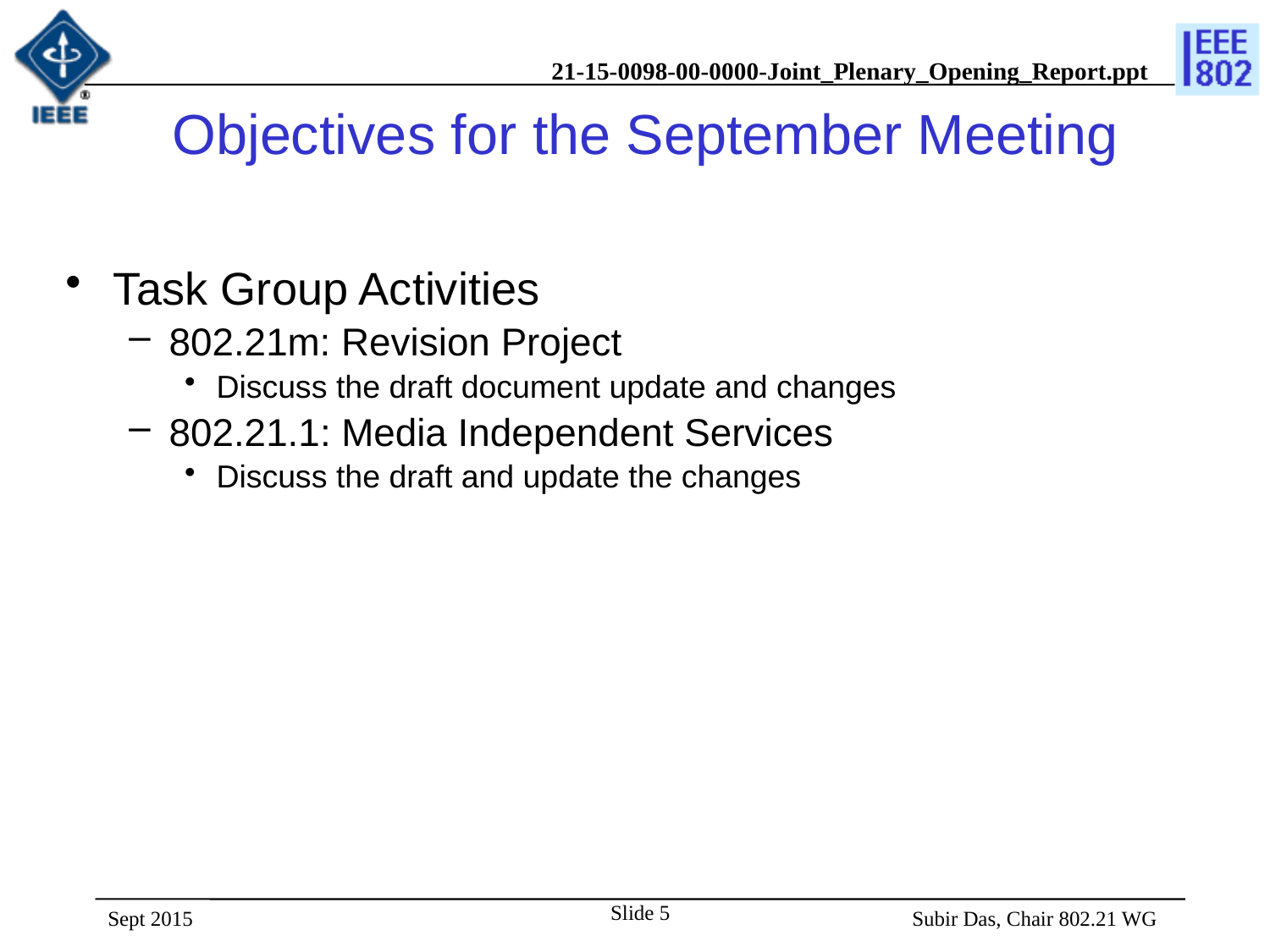

# Objectives for the September Meeting

Task Group Activities
802.21m: Revision Project
Discuss the draft document update and changes
802.21.1: Media Independent Services
Discuss the draft and update the changes

Slide 5
Sept 2015
  Subir Das, Chair 802.21 WG